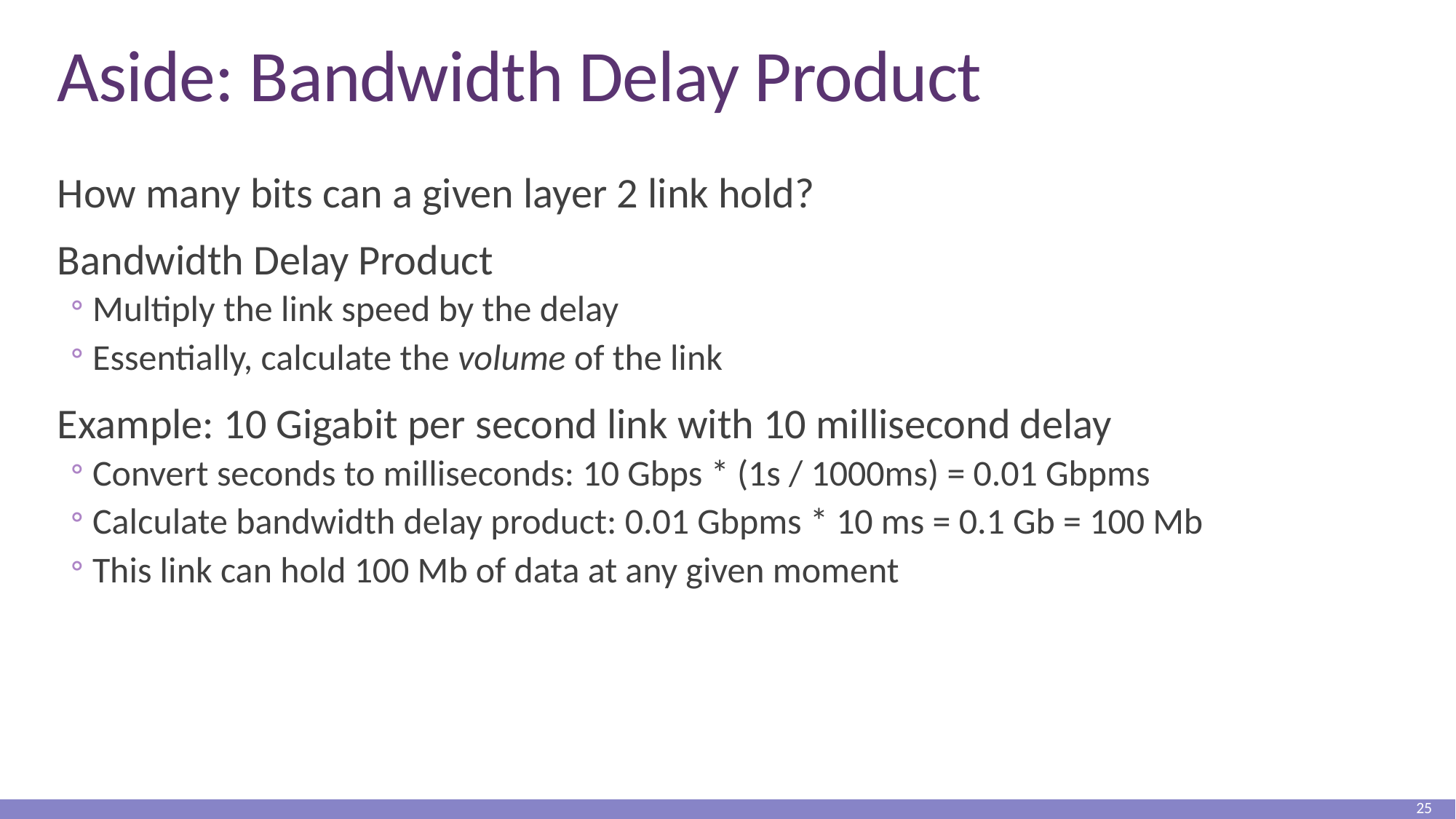

# Aside: Bandwidth Delay Product
How many bits can a given layer 2 link hold?
Bandwidth Delay Product
Multiply the link speed by the delay
Essentially, calculate the volume of the link
Example: 10 Gigabit per second link with 10 millisecond delay
Convert seconds to milliseconds: 10 Gbps * (1s / 1000ms) = 0.01 Gbpms
Calculate bandwidth delay product: 0.01 Gbpms * 10 ms = 0.1 Gb = 100 Mb
This link can hold 100 Mb of data at any given moment
25